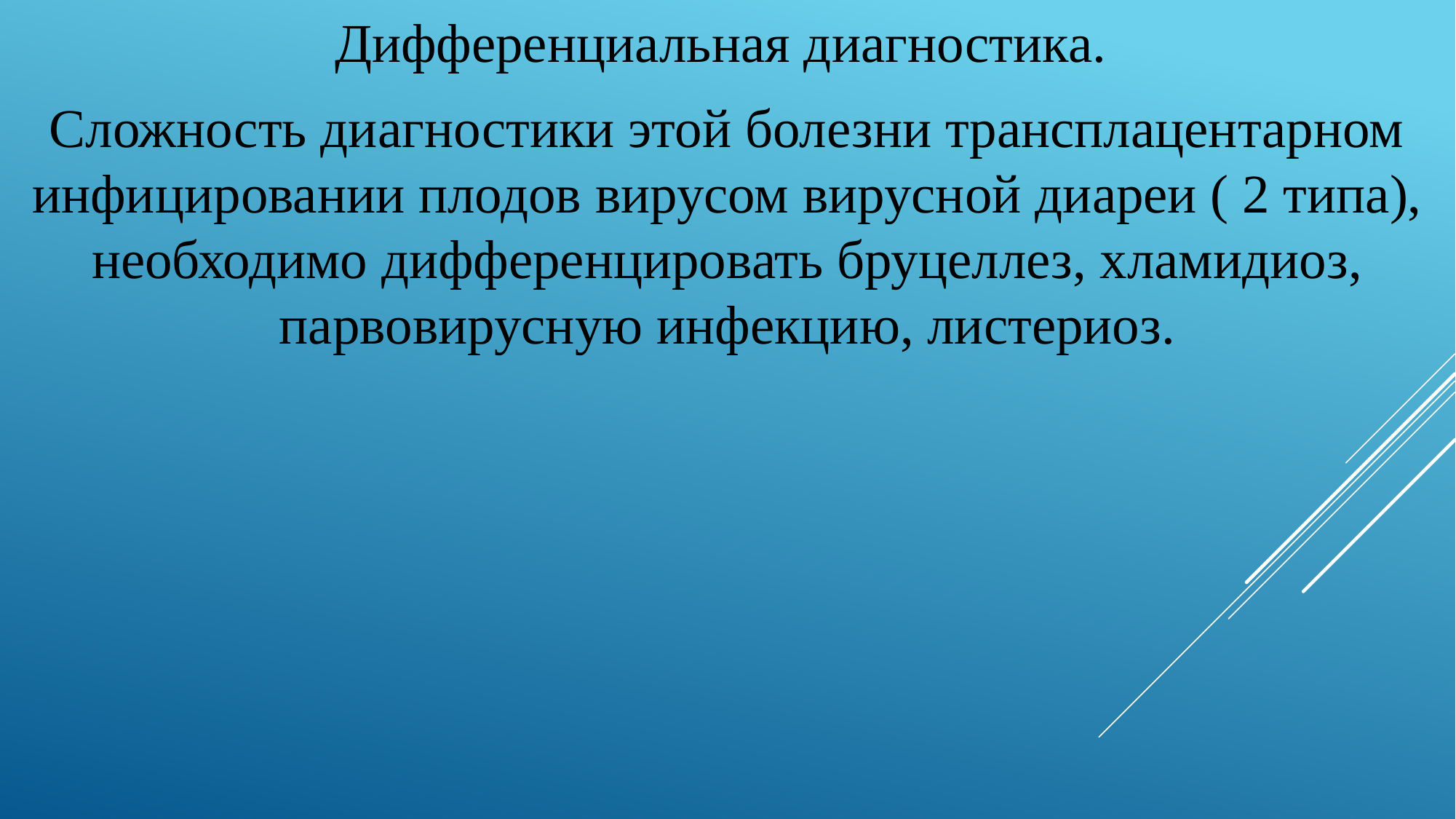

Дифференциальная диагностика.
Сложность диагностики этой болезни трансплацентарном инфицировании плодов вирусом вирусной диареи ( 2 типа), необходимо дифференцировать бруцеллез, хламидиоз, парвовирусную инфекцию, листериоз.
#